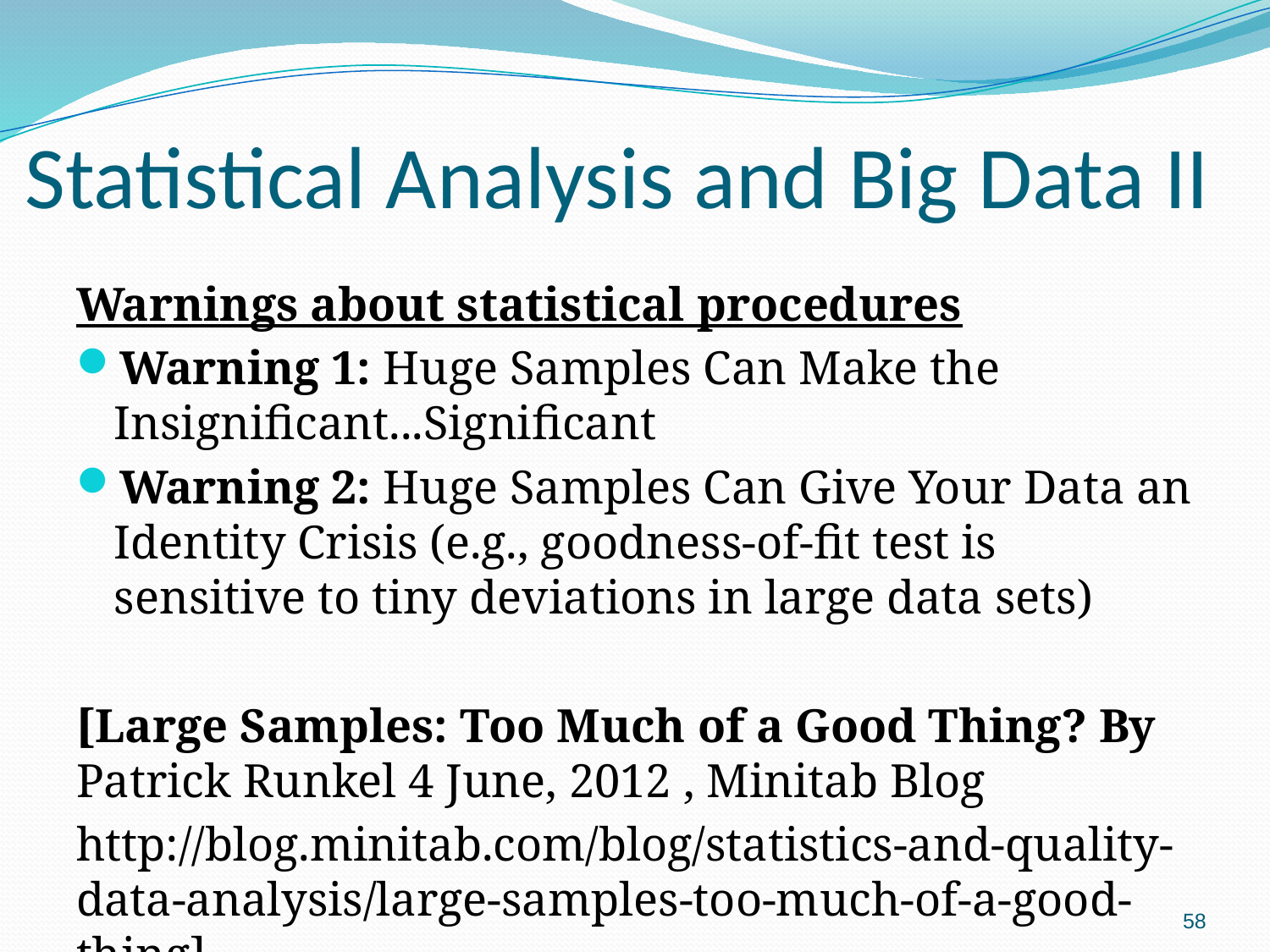

# Statistical Analysis and Big Data II
Warnings about statistical procedures
Warning 1: Huge Samples Can Make the Insignificant...Significant
Warning 2: Huge Samples Can Give Your Data an Identity Crisis (e.g., goodness-of-fit test is sensitive to tiny deviations in large data sets)

[Large Samples: Too Much of a Good Thing? By Patrick Runkel 4 June, 2012 , Minitab Blog
http://blog.minitab.com/blog/statistics-and-quality-data-analysis/large-samples-too-much-of-a-good-thing]
58